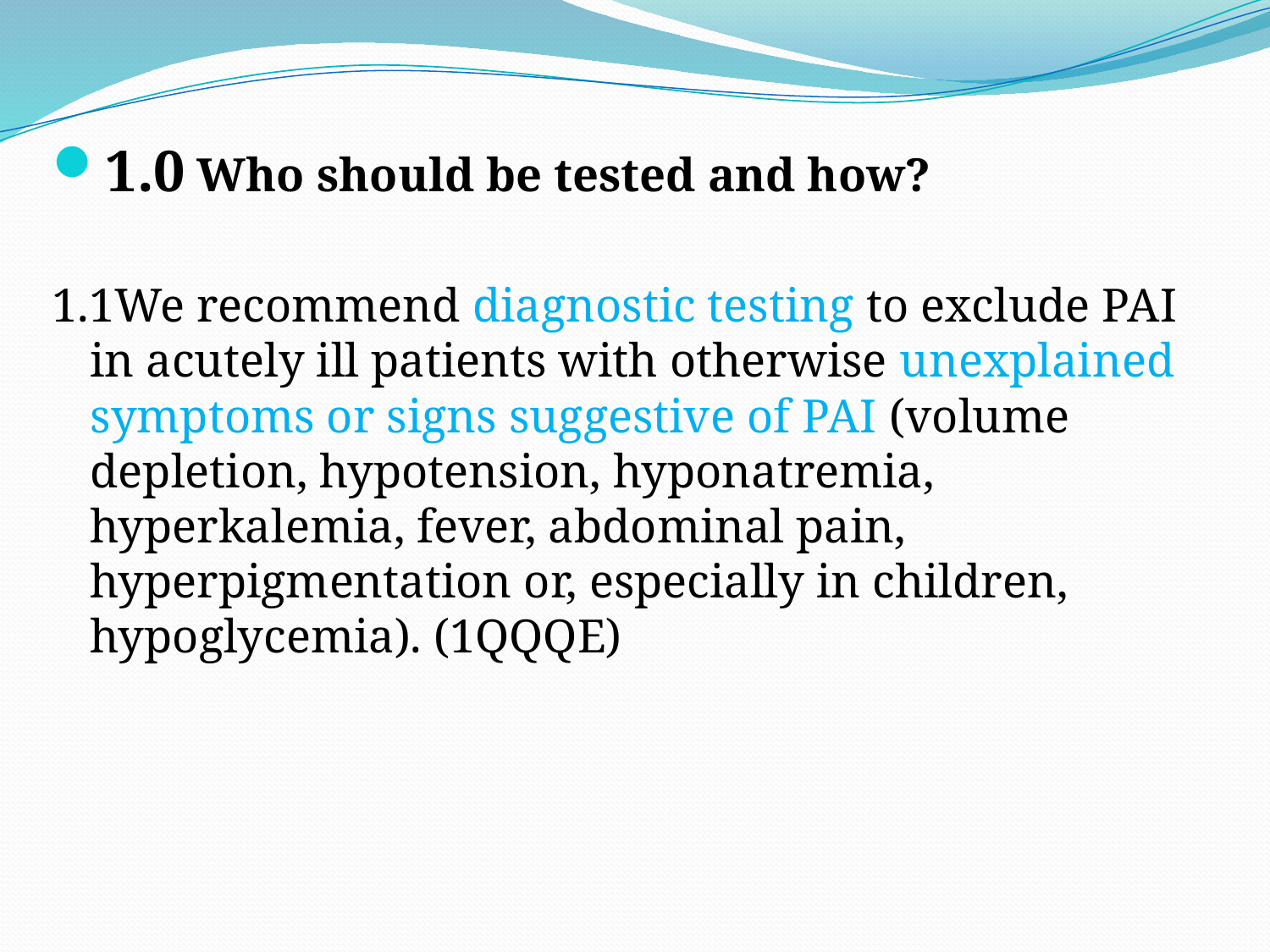

1.0 Who should be tested and how?

1.1We recommend diagnostic testing to exclude PAI in acutely ill patients with otherwise unexplained symptoms or signs suggestive of PAI (volume depletion, hypotension, hyponatremia, hyperkalemia, fever, abdominal pain, hyperpigmentation or, especially in children, hypoglycemia). (1QQQE)